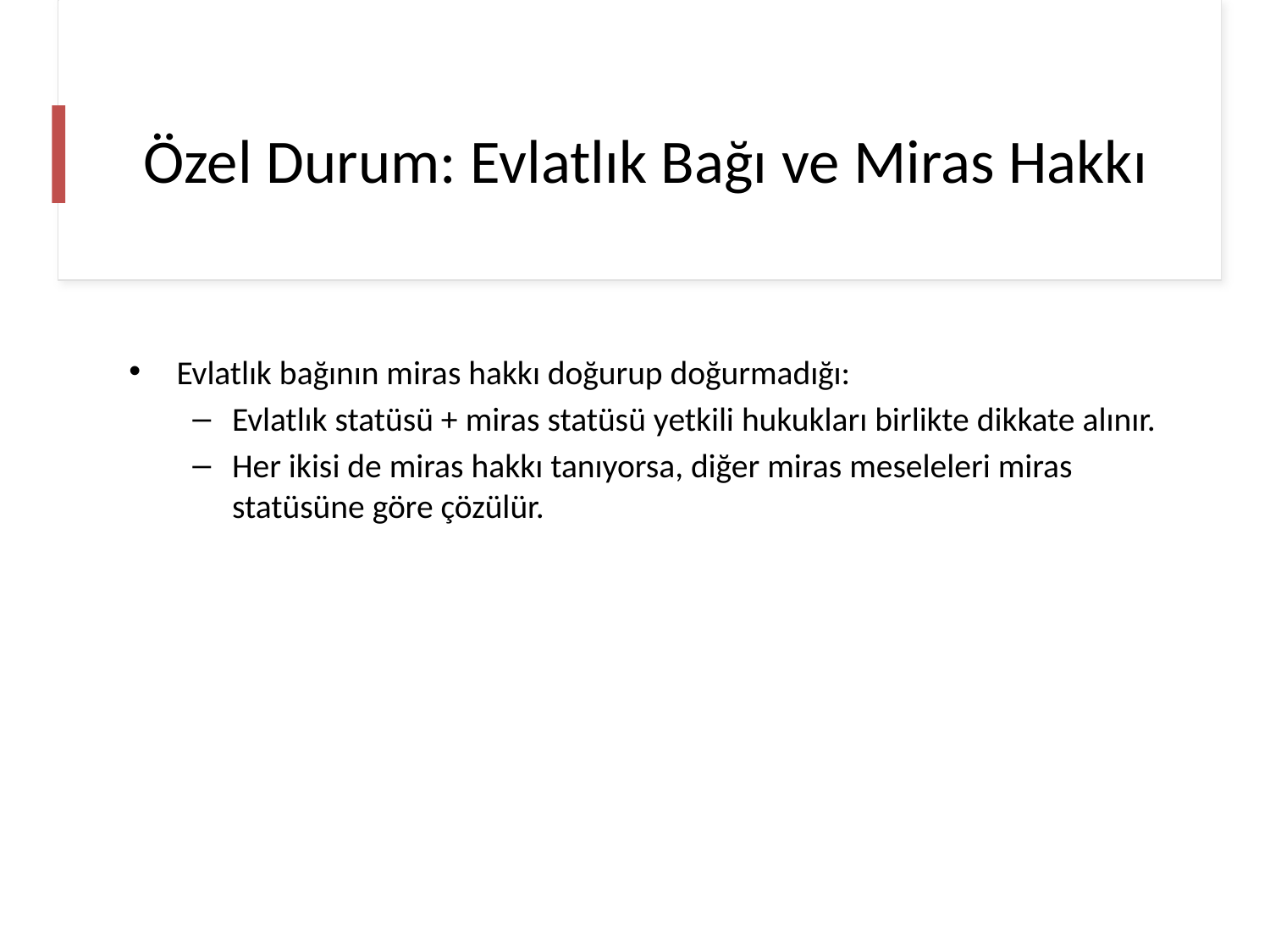

# Özel Durum: Evlatlık Bağı ve Miras Hakkı

Evlatlık bağının miras hakkı doğurup doğurmadığı:
Evlatlık statüsü + miras statüsü yetkili hukukları birlikte dikkate alınır.
Her ikisi de miras hakkı tanıyorsa, diğer miras meseleleri miras statüsüne göre çözülür.